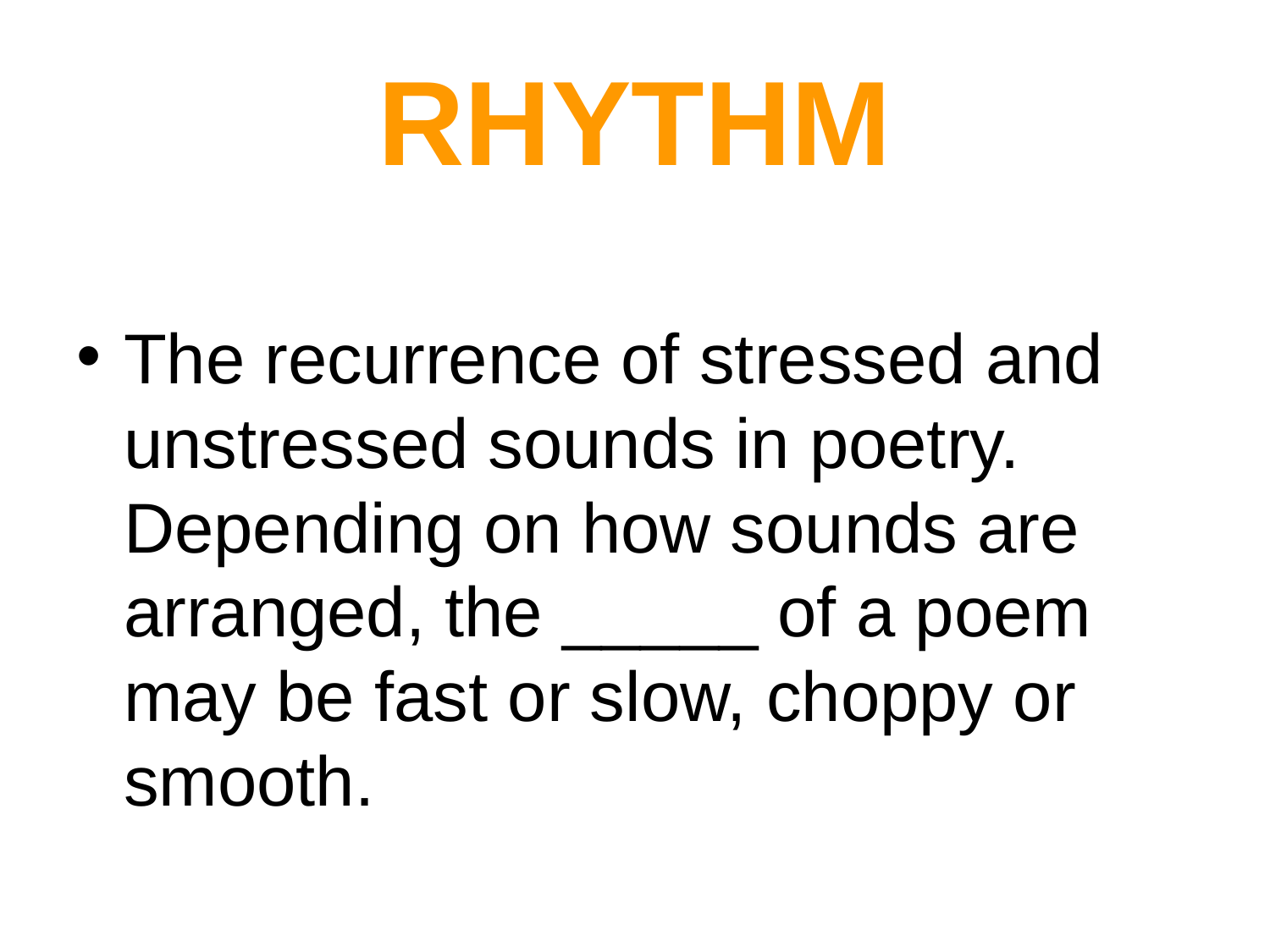

# Rhythm
The recurrence of stressed and unstressed sounds in poetry. Depending on how sounds are arranged, the _____ of a poem may be fast or slow, choppy or smooth.